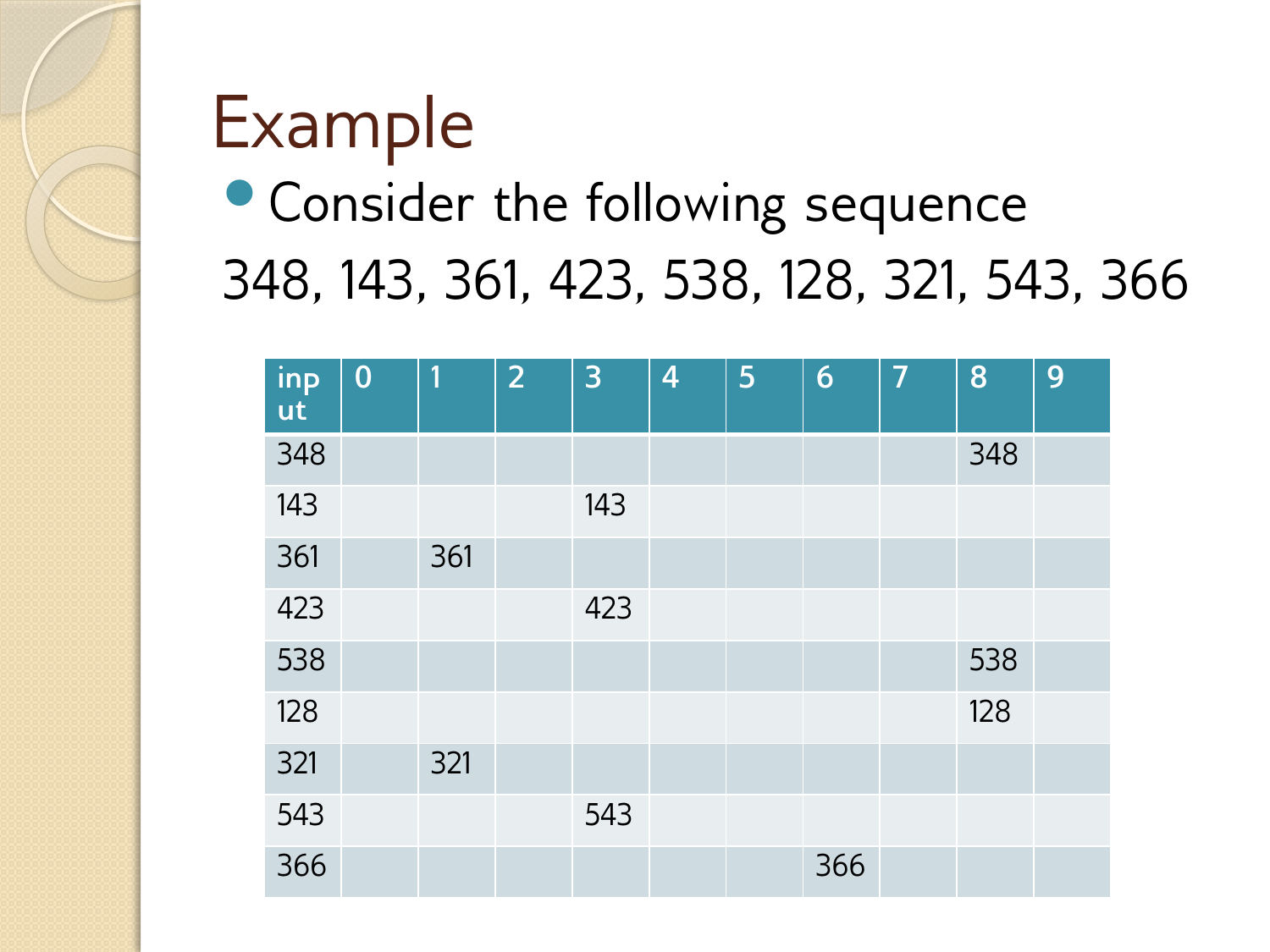

# Example
Consider the following sequence
348, 143, 361, 423, 538, 128, 321, 543, 366
| input | 0 | 1 | 2 | 3 | 4 | 5 | 6 | 7 | 8 | 9 |
| --- | --- | --- | --- | --- | --- | --- | --- | --- | --- | --- |
| 348 |  |  |  |  |  |  |  |  | 348 |  |
| 143 |  |  |  | 143 |  |  |  |  |  |  |
| 361 |  | 361 |  |  |  |  |  |  |  |  |
| 423 |  |  |  | 423 |  |  |  |  |  |  |
| 538 |  |  |  |  |  |  |  |  | 538 |  |
| 128 |  |  |  |  |  |  |  |  | 128 |  |
| 321 |  | 321 |  |  |  |  |  |  |  |  |
| 543 |  |  |  | 543 |  |  |  |  |  |  |
| 366 |  |  |  |  |  |  | 366 |  |  |  |